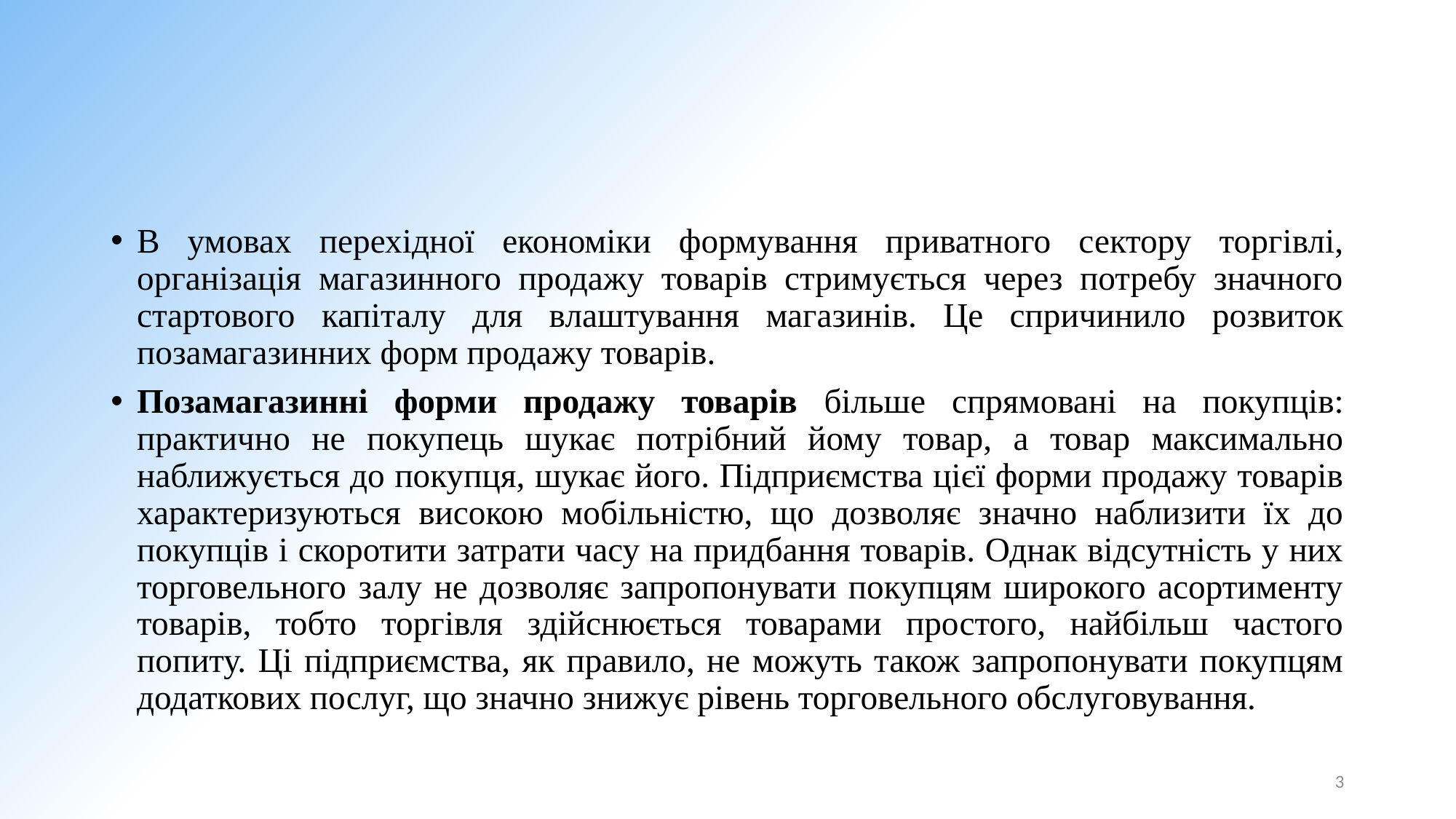

#
В умовах перехідної економіки формування приватного сектору торгівлі, організація магазинного продажу товарів стримується через потребу значного стартового капіталу для влаштування магазинів. Це спричинило розвиток позамагазинних форм продажу товарів.
Позамагазинні форми продажу товарів більше спрямовані на покупців: практично не покупець шукає потрібний йому товар, а товар максимально наближується до покупця, шукає його. Підприємства цієї форми продажу товарів характеризуються високою мобільністю, що дозволяє значно наблизити їх до покупців і скоротити затрати часу на придбання товарів. Однак відсутність у них торговельного залу не дозволяє запропонувати покупцям широкого асортименту товарів, тобто торгівля здійснюється товарами простого, найбільш частого попиту. Ці підприємства, як правило, не можуть також запропонувати покупцям додаткових послуг, що значно знижує рівень торговельного обслуговування.
3